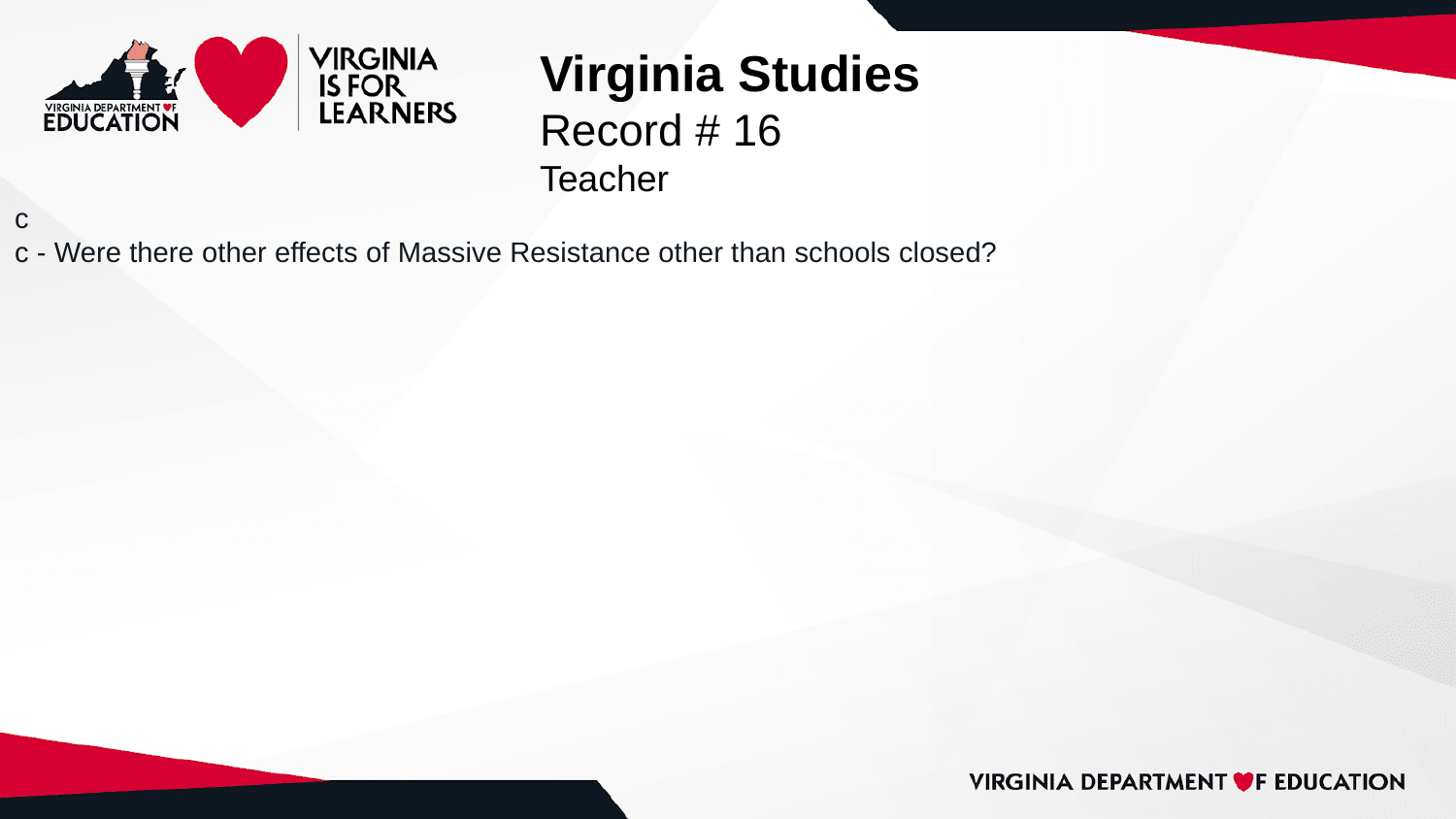

# Virginia Studies
Record # 16
Teacher
c
c - Were there other effects of Massive Resistance other than schools closed?